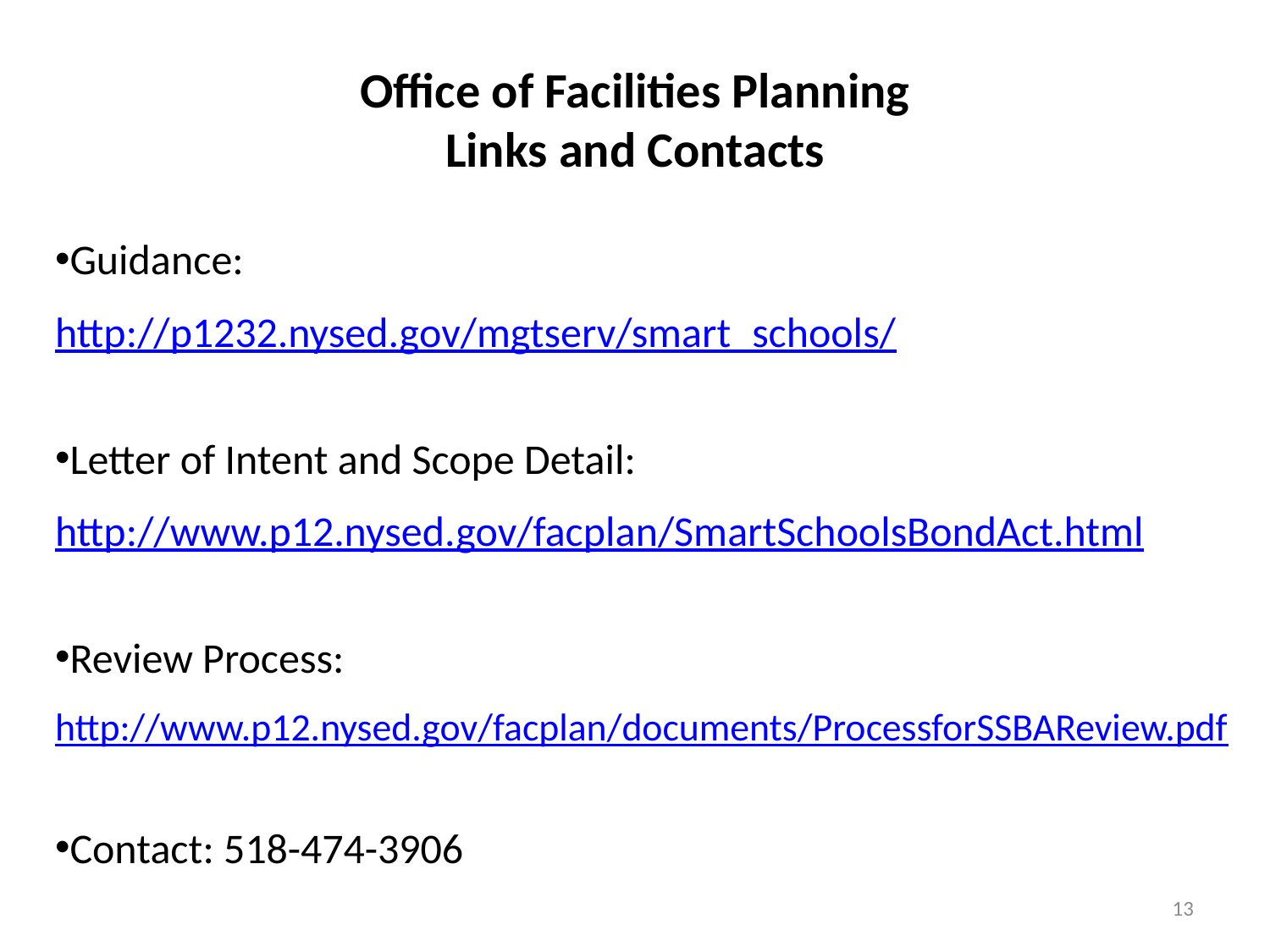

# Office of Facilities Planning Links and Contacts
Guidance:
http://p1232.nysed.gov/mgtserv/smart_schools/

Letter of Intent and Scope Detail:
http://www.p12.nysed.gov/facplan/SmartSchoolsBondAct.html

Review Process:
http://www.p12.nysed.gov/facplan/documents/ProcessforSSBAReview.pdf

Contact: 518-474-3906
13